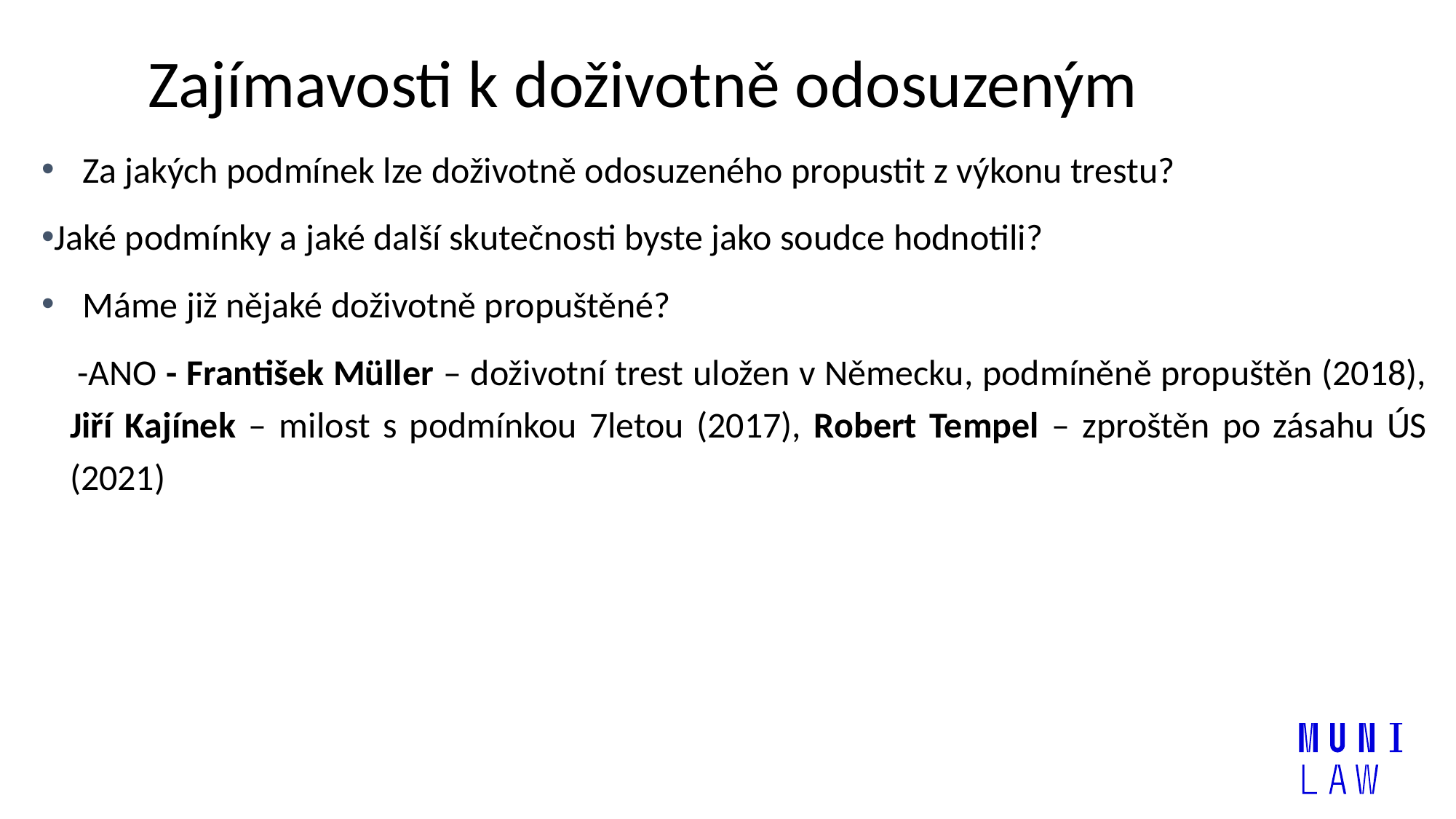

# Zajímavosti k doživotně odosuzeným
Za jakých podmínek lze doživotně odosuzeného propustit z výkonu trestu?
Jaké podmínky a jaké další skutečnosti byste jako soudce hodnotili?
Máme již nějaké doživotně propuštěné?
 -ANO - František Müller – doživotní trest uložen v Německu, podmíněně propuštěn (2018), Jiří Kajínek – milost s podmínkou 7letou (2017), Robert Tempel – zproštěn po zásahu ÚS (2021)